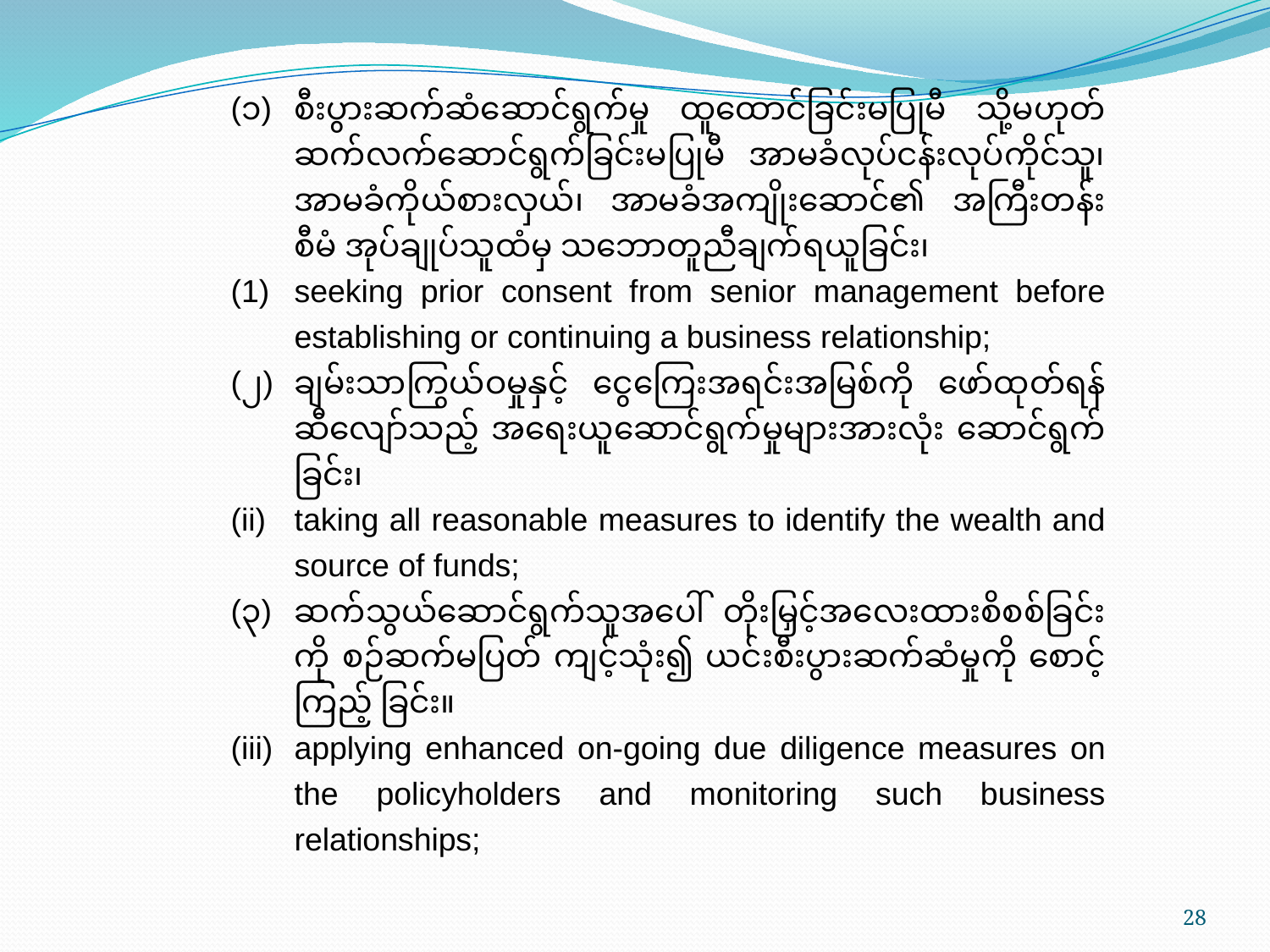

(၁)	စီးပွားဆက်ဆံဆောင်ရွက်မှု ထူထောင်ခြင်းမပြုမီ သို့မဟုတ် ဆက်လက်ဆောင်ရွက်ခြင်းမပြုမီ အာမခံလုပ်ငန်းလုပ်ကိုင်သူ၊ အာမခံကိုယ်စားလှယ်၊ အာမခံအကျိုးဆောင်၏ အကြီးတန်းစီမံ အုပ်ချုပ်သူထံမှ သဘောတူညီချက်ရယူခြင်း၊
(1)	seeking prior consent from senior management before establishing or continuing a business relationship;
(၂)	ချမ်းသာကြွယ်ဝမှုနှင့် ငွေကြေးအရင်းအမြစ်ကို ဖော်ထုတ်ရန် ဆီလျော်သည့် အရေးယူဆောင်ရွက်မှုများအားလုံး ဆောင်ရွက်ခြင်း၊
(ii)	taking all reasonable measures to identify the wealth and source of funds;
(၃)	ဆက်သွယ်ဆောင်ရွက်သူအပေါ် တိုးမြှင့်အလေးထားစိစစ်ခြင်းကို စဉ်ဆက်မပြတ် ကျင့်သုံး၍ ယင်းစီးပွားဆက်ဆံမှုကို စောင့်ကြည့် ခြင်း။
(iii)	applying enhanced on-going due diligence measures on the policyholders and monitoring such business relationships;
28